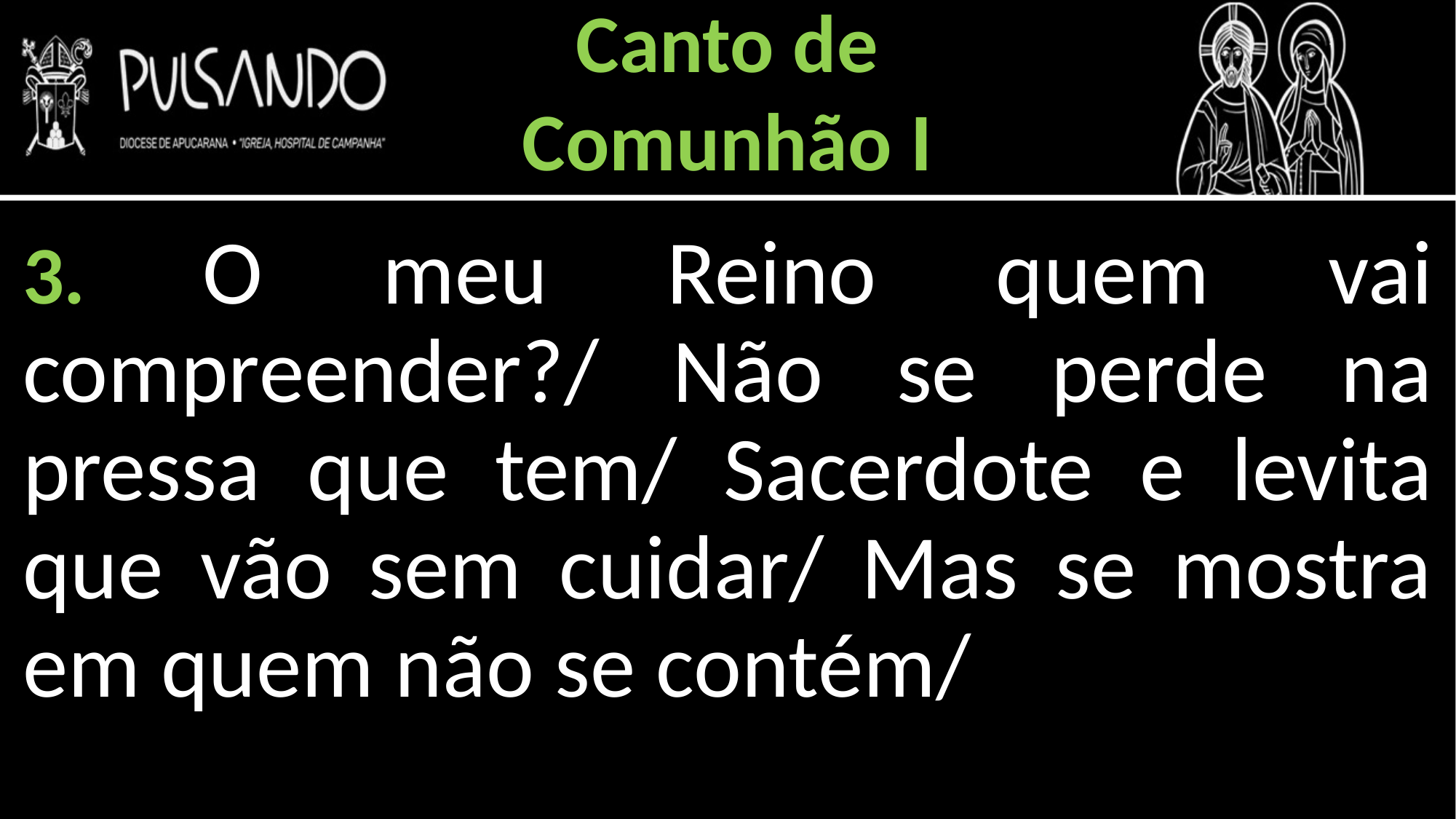

Canto de
Comunhão I
3. O meu Reino quem vai compreender?/ Não se perde na pressa que tem/ Sacerdote e levita que vão sem cuidar/ Mas se mostra em quem não se contém/